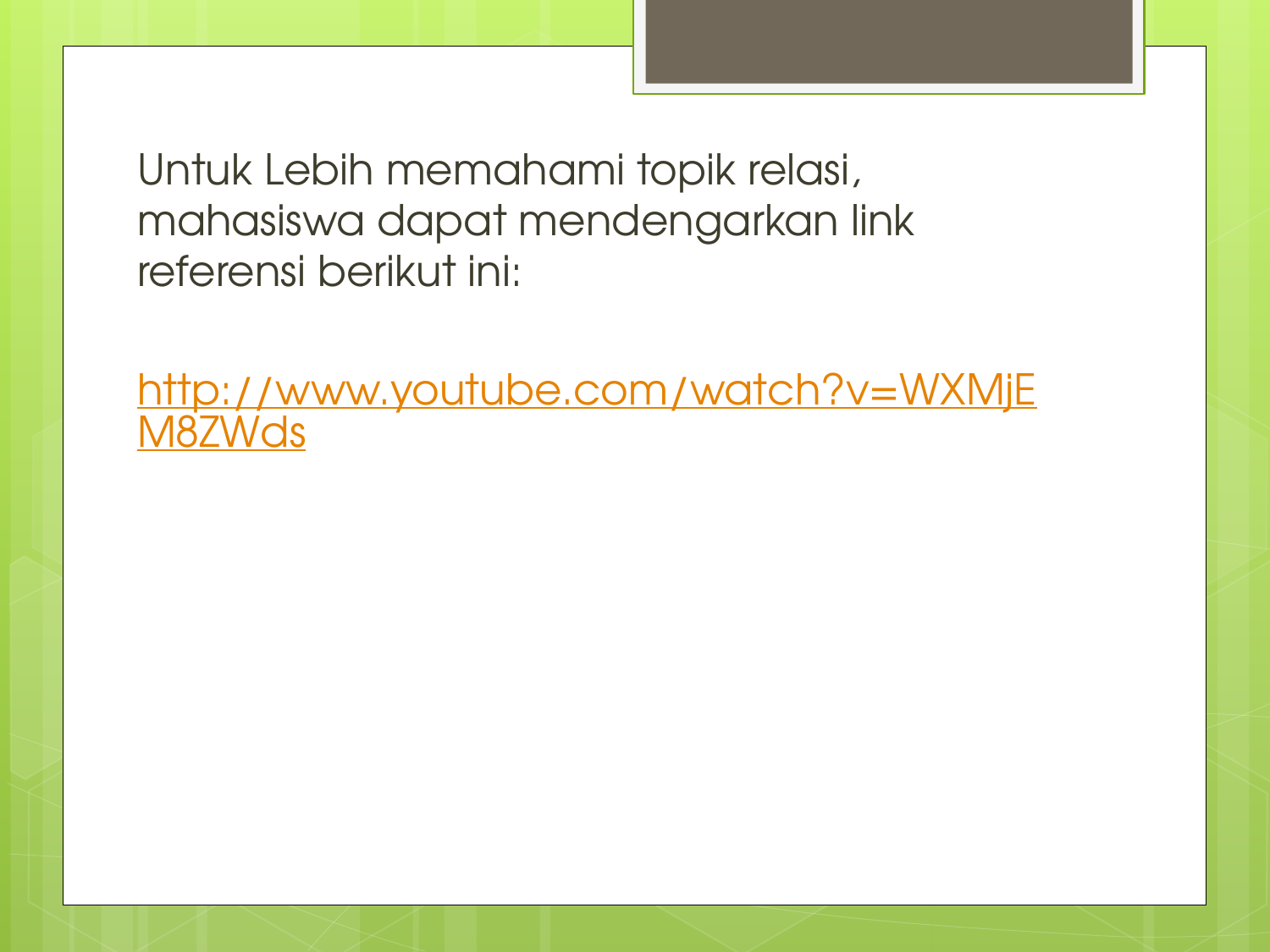

Untuk Lebih memahami topik relasi, mahasiswa dapat mendengarkan link referensi berikut ini:

http://www.youtube.com/watch?v=WXMjEM8ZWds